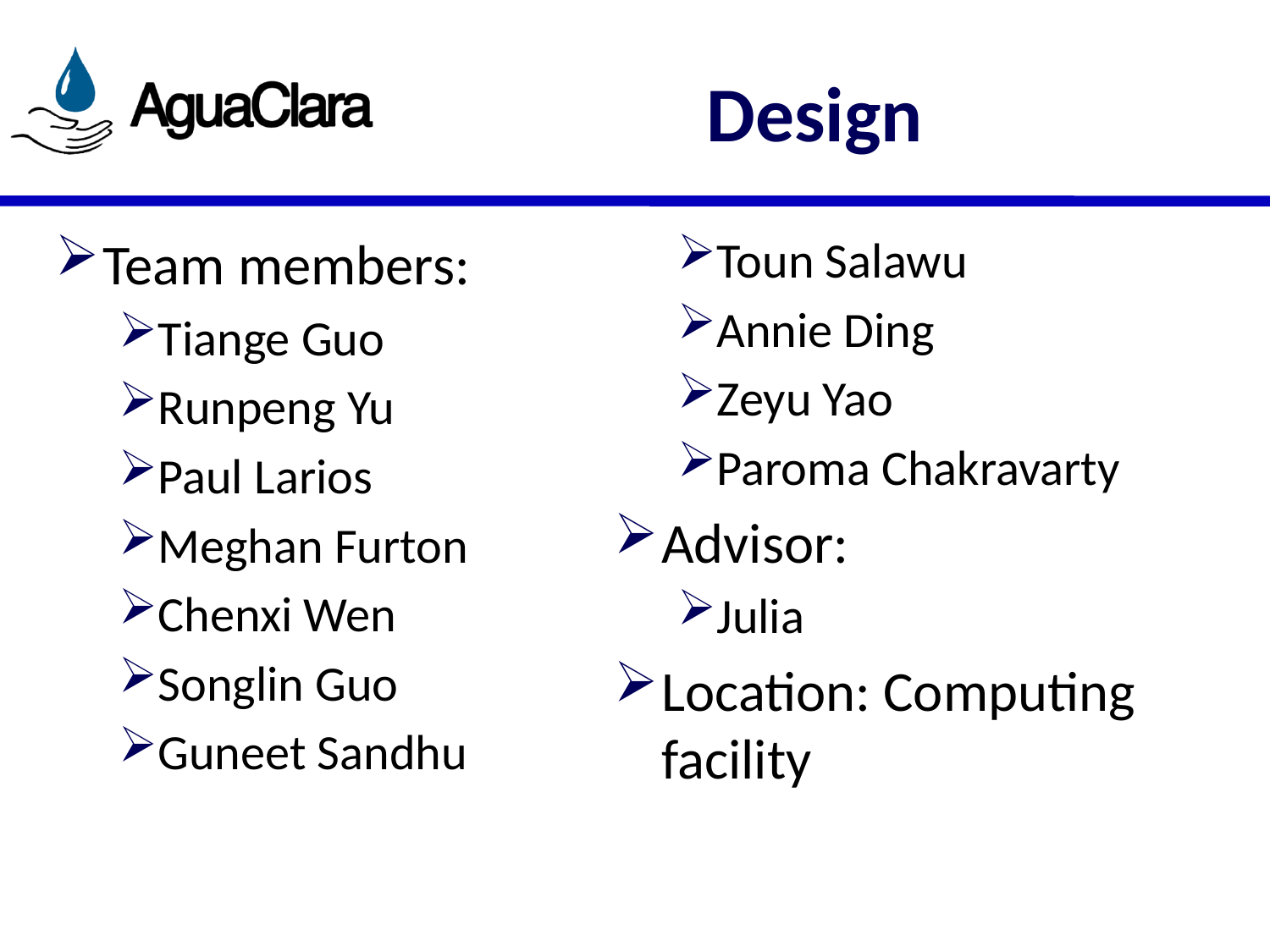

# Design
Team members:
Tiange Guo
Runpeng Yu
Paul Larios
Meghan Furton
Chenxi Wen
Songlin Guo
Guneet Sandhu
Toun Salawu
Annie Ding
Zeyu Yao
Paroma Chakravarty
Advisor:
Julia
Location: Computing facility